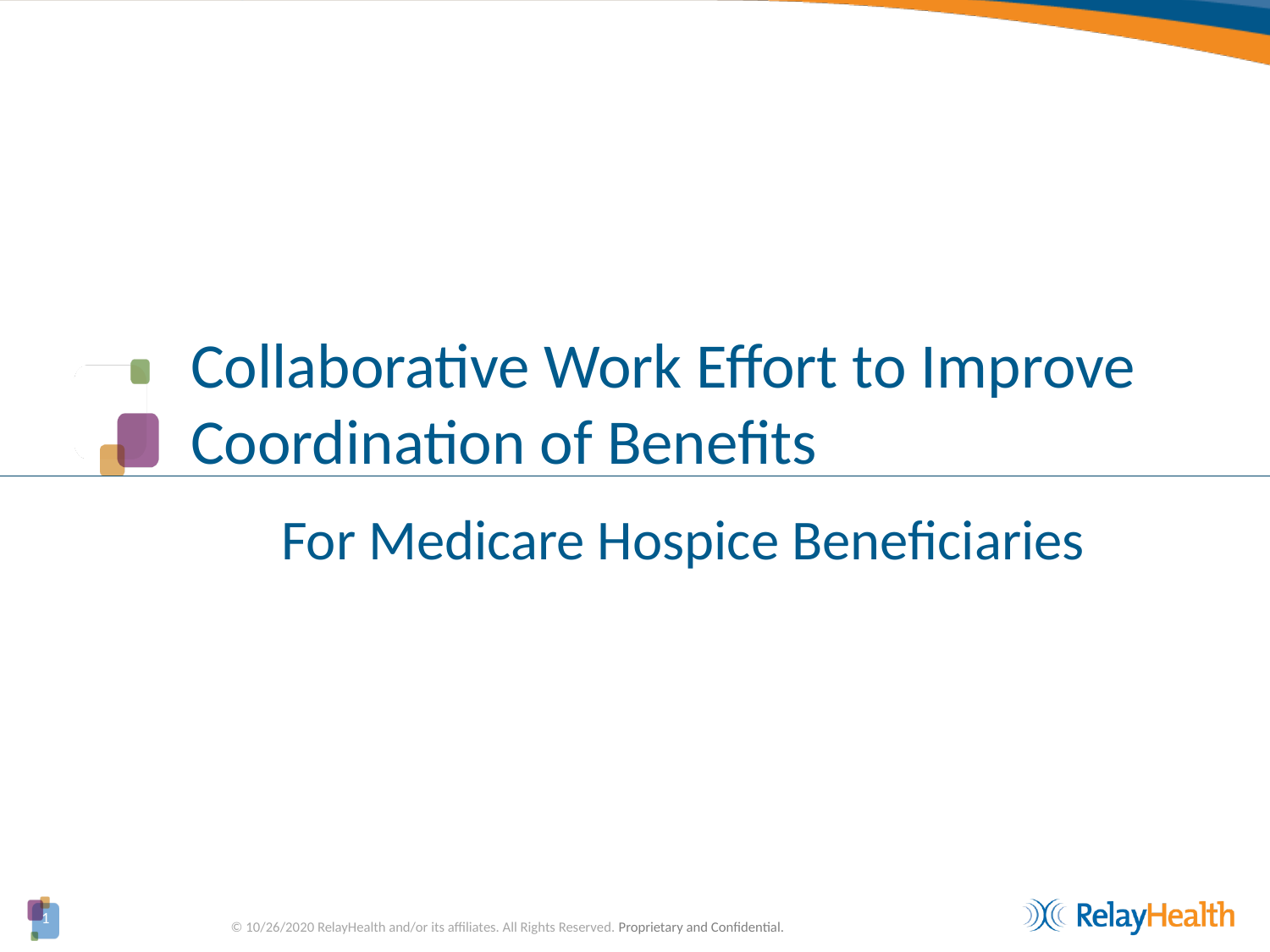

# Collaborative Work Effort to Improve Coordination of Benefits
For Medicare Hospice Beneficiaries